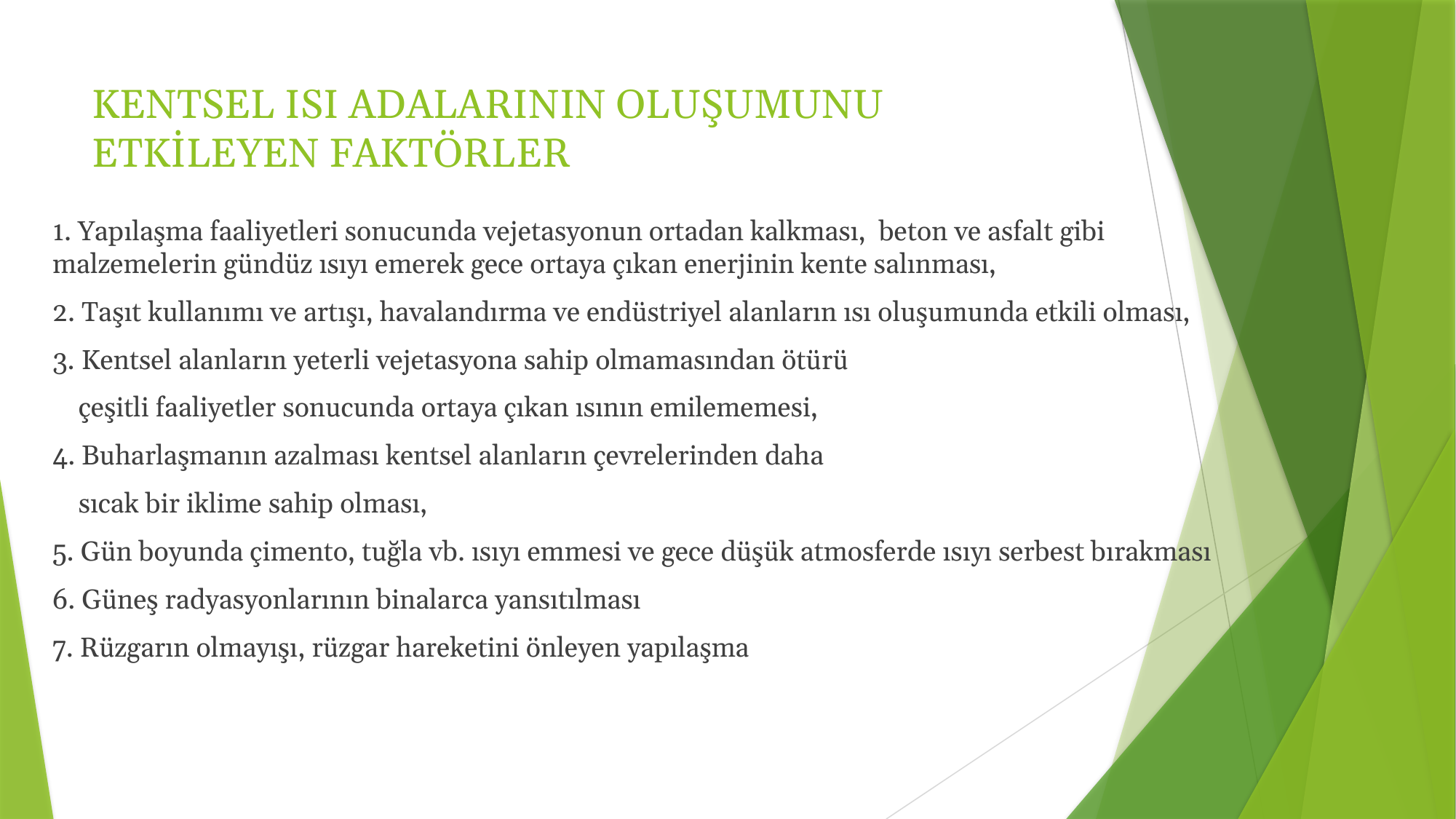

# KENTSEL ISI ADALARININ OLUŞUMUNU ETKİLEYEN FAKTÖRLER
1. Yapılaşma faaliyetleri sonucunda vejetasyonun ortadan kalkması,  beton ve asfalt gibi   malzemelerin gündüz ısıyı emerek gece ortaya çıkan enerjinin kente salınması,
2. Taşıt kullanımı ve artışı, havalandırma ve endüstriyel alanların ısı oluşumunda etkili olması,
3. Kentsel alanların yeterli vejetasyona sahip olmamasından ötürü
    çeşitli faaliyetler sonucunda ortaya çıkan ısının emilememesi,
4. Buharlaşmanın azalması kentsel alanların çevrelerinden daha
    sıcak bir iklime sahip olması,
5. Gün boyunda çimento, tuğla vb. ısıyı emmesi ve gece düşük atmosferde ısıyı serbest bırakması
6. Güneş radyasyonlarının binalarca yansıtılması
7. Rüzgarın olmayışı, rüzgar hareketini önleyen yapılaşma